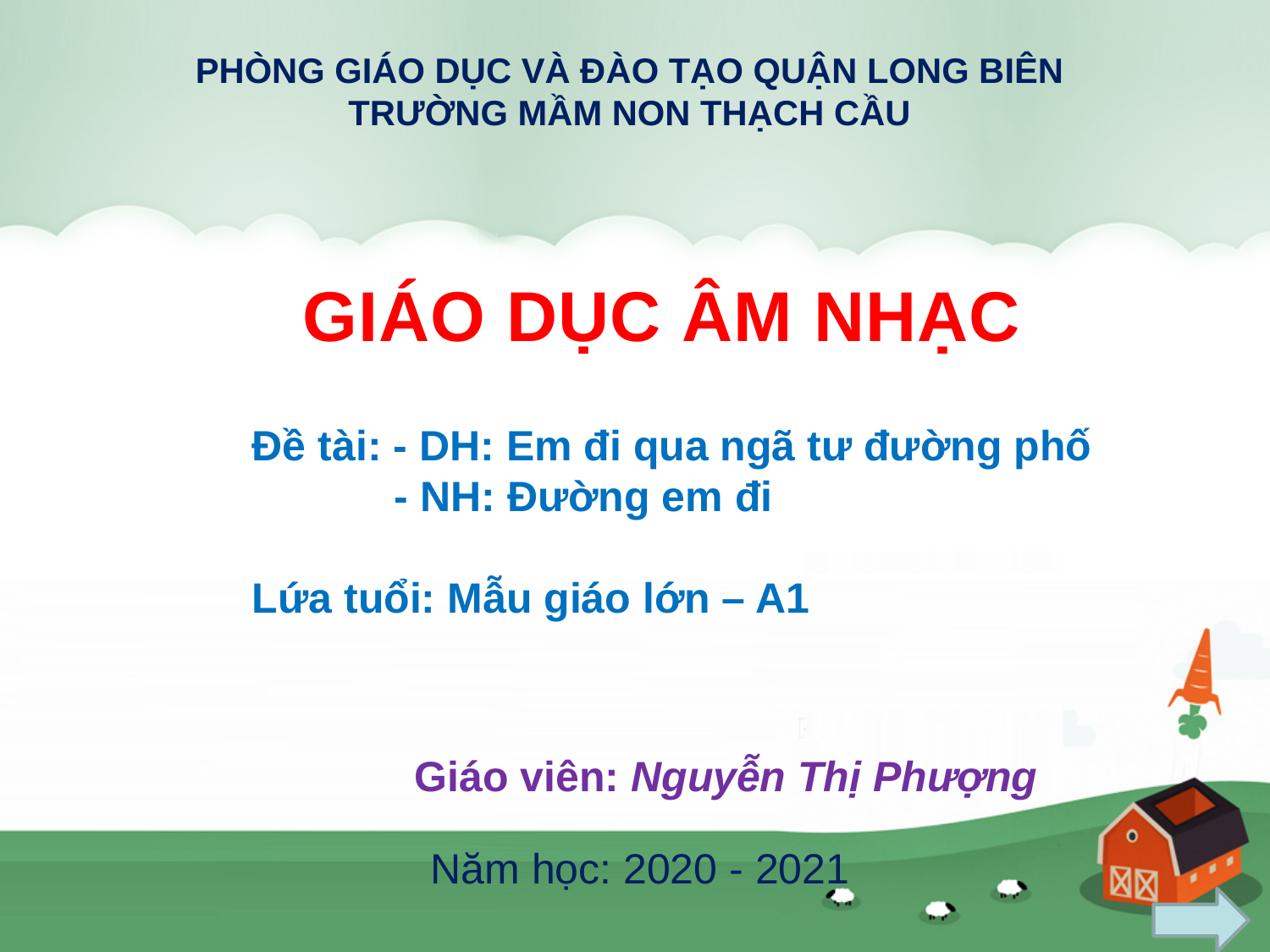

PHÒNG GIÁO DỤC VÀ ĐÀO TẠO QUẬN LONG BIÊN
TRƯỜNG MẦM NON THẠCH CẦU
GIÁO DỤC ÂM NHẠC
Đề tài: - DH: Em đi qua ngã tư đường phố
            - NH: Đường em đi

Lứa tuổi: Mẫu giáo lớn – A1
Giáo viên: Nguyễn Thị Phượng
Năm học: 2020 - 2021